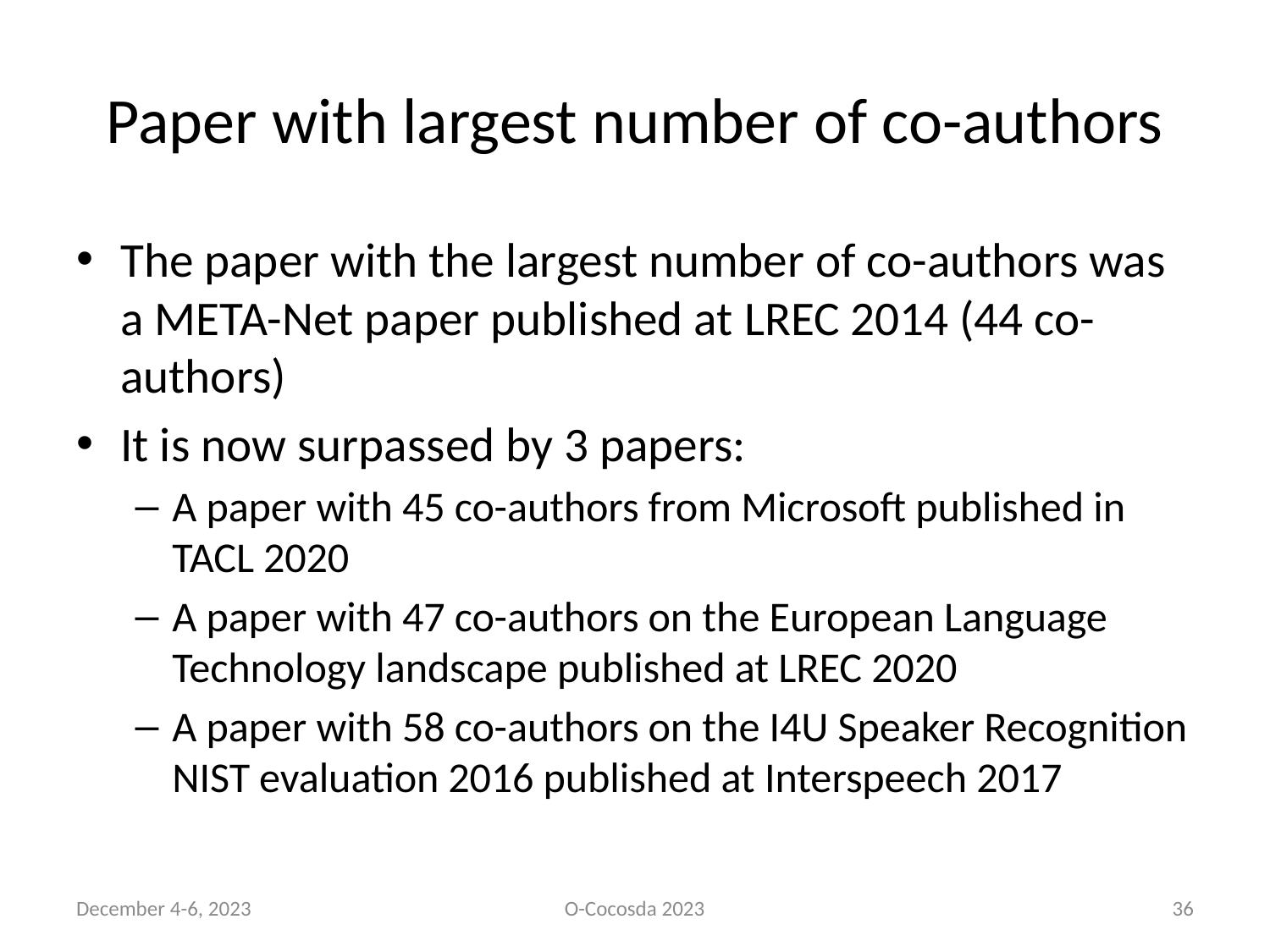

# Paper with largest number of co-authors
The paper with the largest number of co-authors was a META-Net paper published at LREC 2014 (44 co-authors)
It is now surpassed by 3 papers:
A paper with 45 co-authors from Microsoft published in TACL 2020
A paper with 47 co-authors on the European Language Technology landscape published at LREC 2020
A paper with 58 co-authors on the I4U Speaker Recognition NIST evaluation 2016 published at Interspeech 2017
December 4-6, 2023
O-Cocosda 2023
36